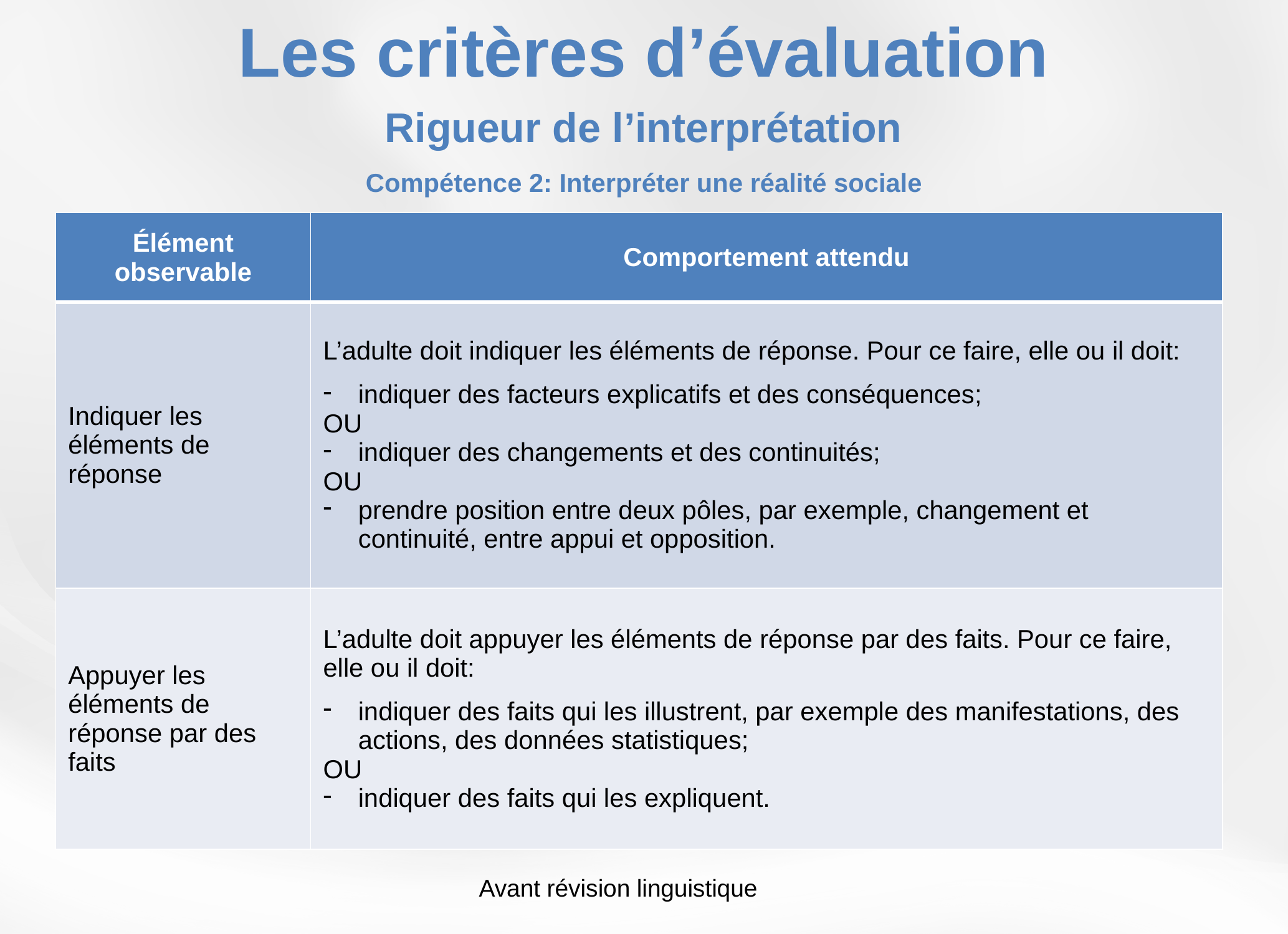

Les critères d’évaluation

Rigueur de l’interprétation

Compétence 2: Interpréter une réalité sociale

| Élément observable | Comportement attendu |
| --- | --- |
| Indiquer les éléments de réponse | L’adulte doit indiquer les éléments de réponse. Pour ce faire, elle ou il doit: indiquer des facteurs explicatifs et des conséquences; OU indiquer des changements et des continuités; OU prendre position entre deux pôles, par exemple, changement et continuité, entre appui et opposition. |
| Appuyer les éléments de réponse par des faits | L’adulte doit appuyer les éléments de réponse par des faits. Pour ce faire, elle ou il doit: indiquer des faits qui les illustrent, par exemple des manifestations, des actions, des données statistiques; OU indiquer des faits qui les expliquent. |